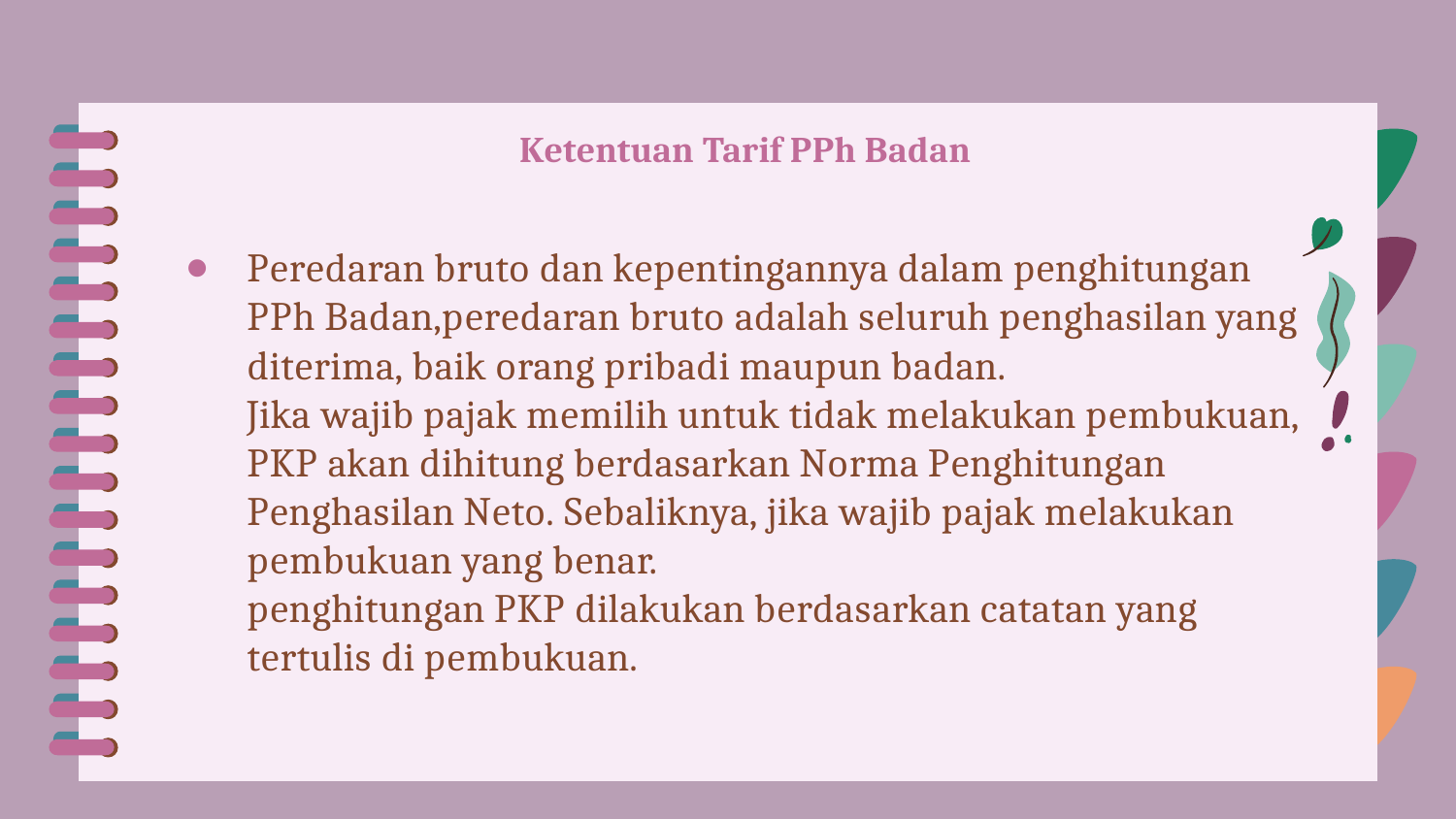

# Ketentuan Tarif PPh Badan

Peredaran bruto dan kepentingannya dalam penghitungan PPh Badan,peredaran bruto adalah seluruh penghasilan yang diterima, baik orang pribadi maupun badan. 
Jika wajib pajak memilih untuk tidak melakukan pembukuan, PKP akan dihitung berdasarkan Norma Penghitungan Penghasilan Neto. Sebaliknya, jika wajib pajak melakukan pembukuan yang benar. 
penghitungan PKP dilakukan berdasarkan catatan yang tertulis di pembukuan.